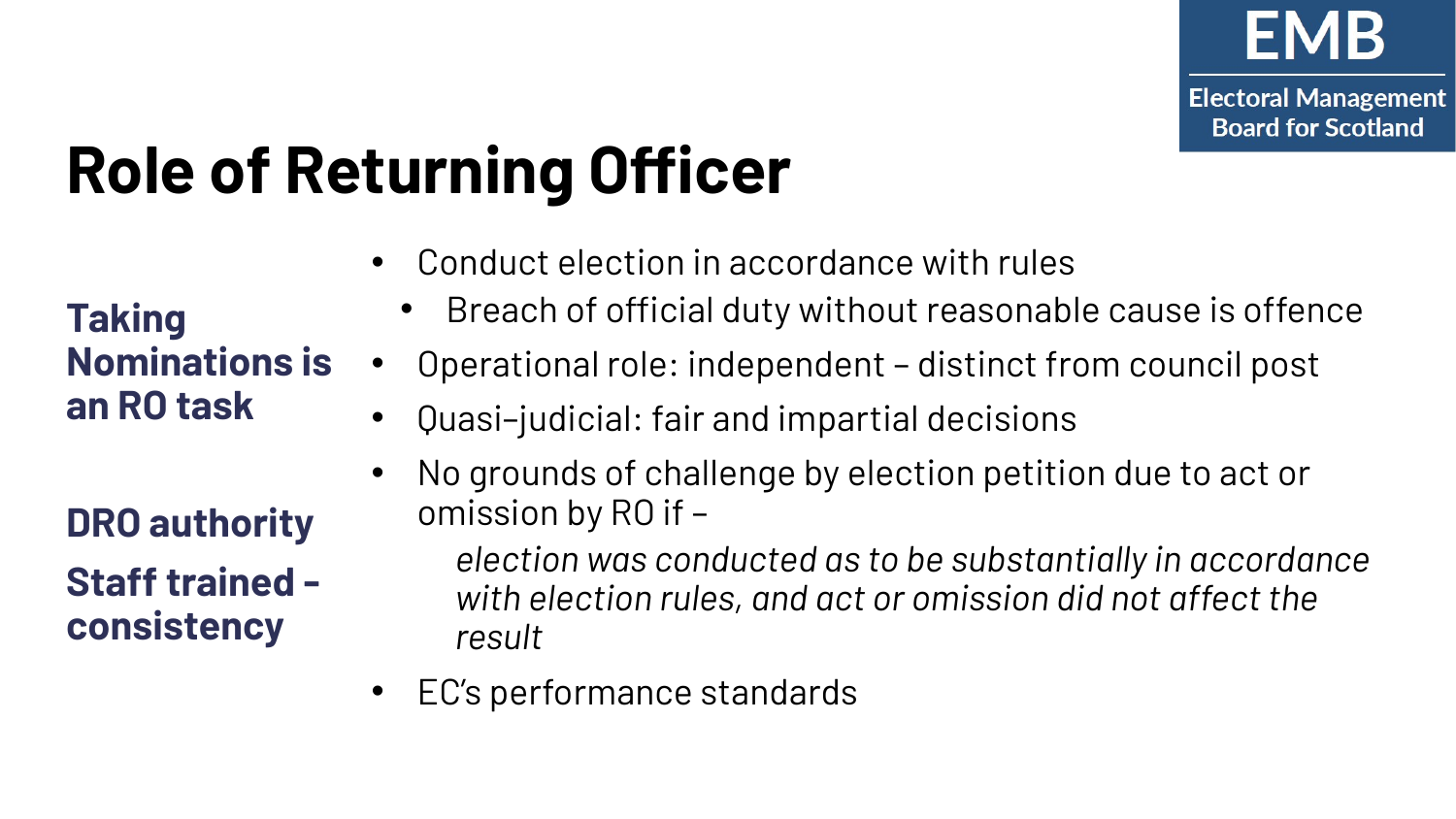

# Role of Returning Officer

Taking Nominations is an RO task

DRO authority
Staff trained - consistency

Conduct election in accordance with rules
Breach of official duty without reasonable cause is offence
Operational role: independent – distinct from council post
Quasi–judicial: fair and impartial decisions
No grounds of challenge by election petition due to act or omission by RO if –
election was conducted as to be substantially in accordance with election rules, and act or omission did not affect the result
EC’s performance standards